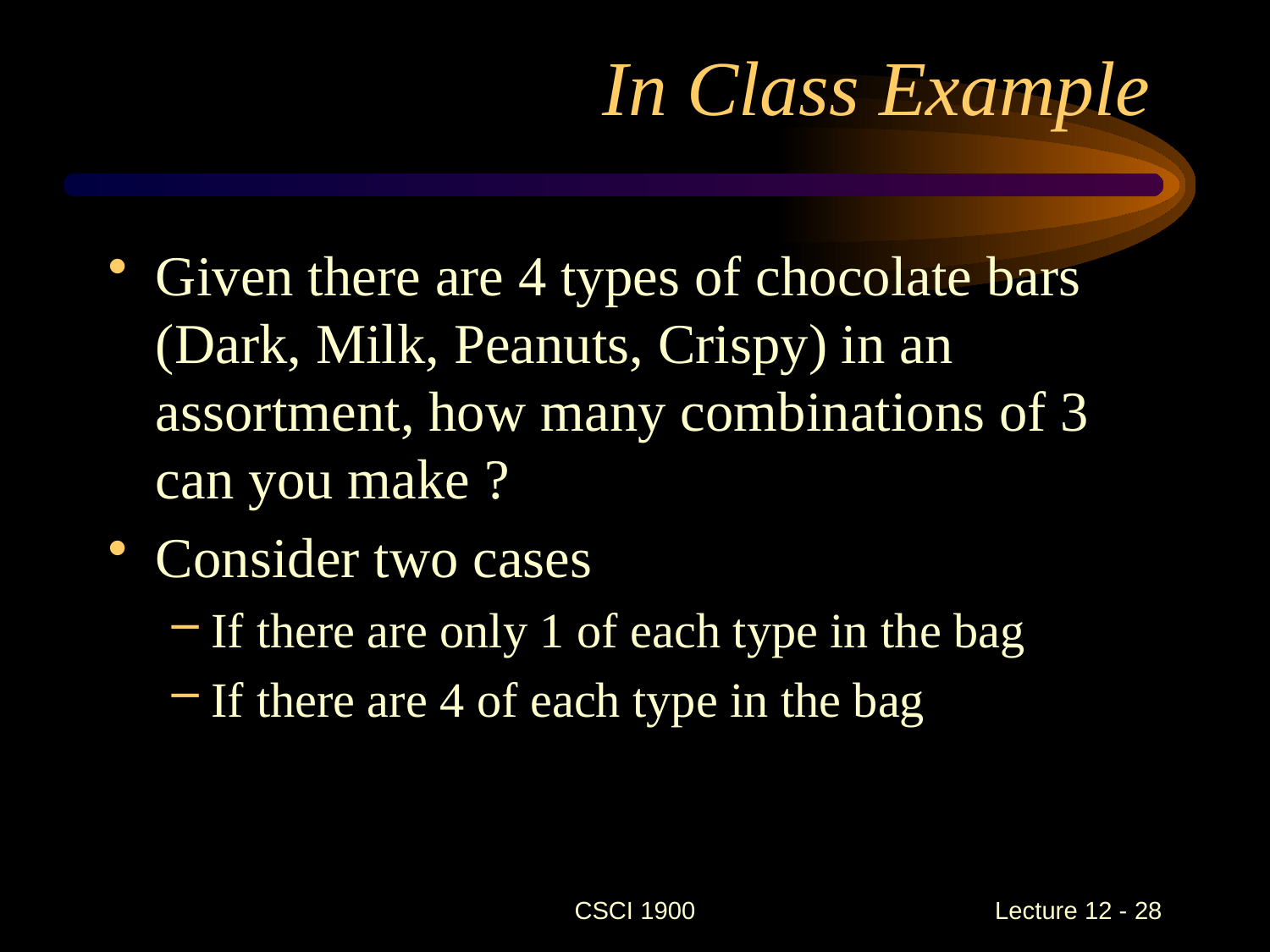

# In Class Example
Given there are 4 types of chocolate bars (Dark, Milk, Peanuts, Crispy) in an assortment, how many combinations of 3 can you make ?
Consider two cases
If there are only 1 of each type in the bag
If there are 4 of each type in the bag

CSCI 1900
 Lecture 12 - 28